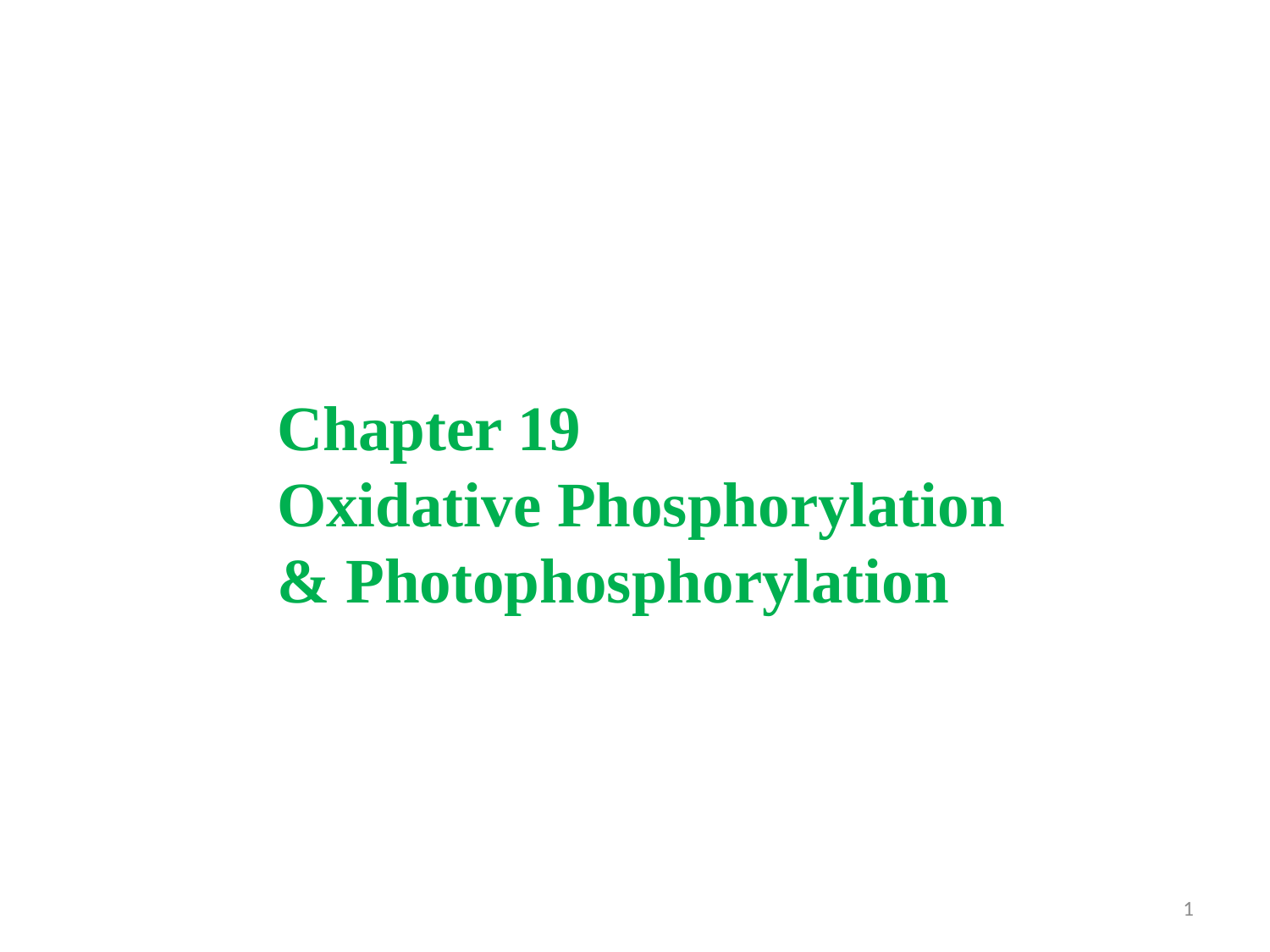

Chapter 19
Oxidative Phosphorylation
& Photophosphorylation
1